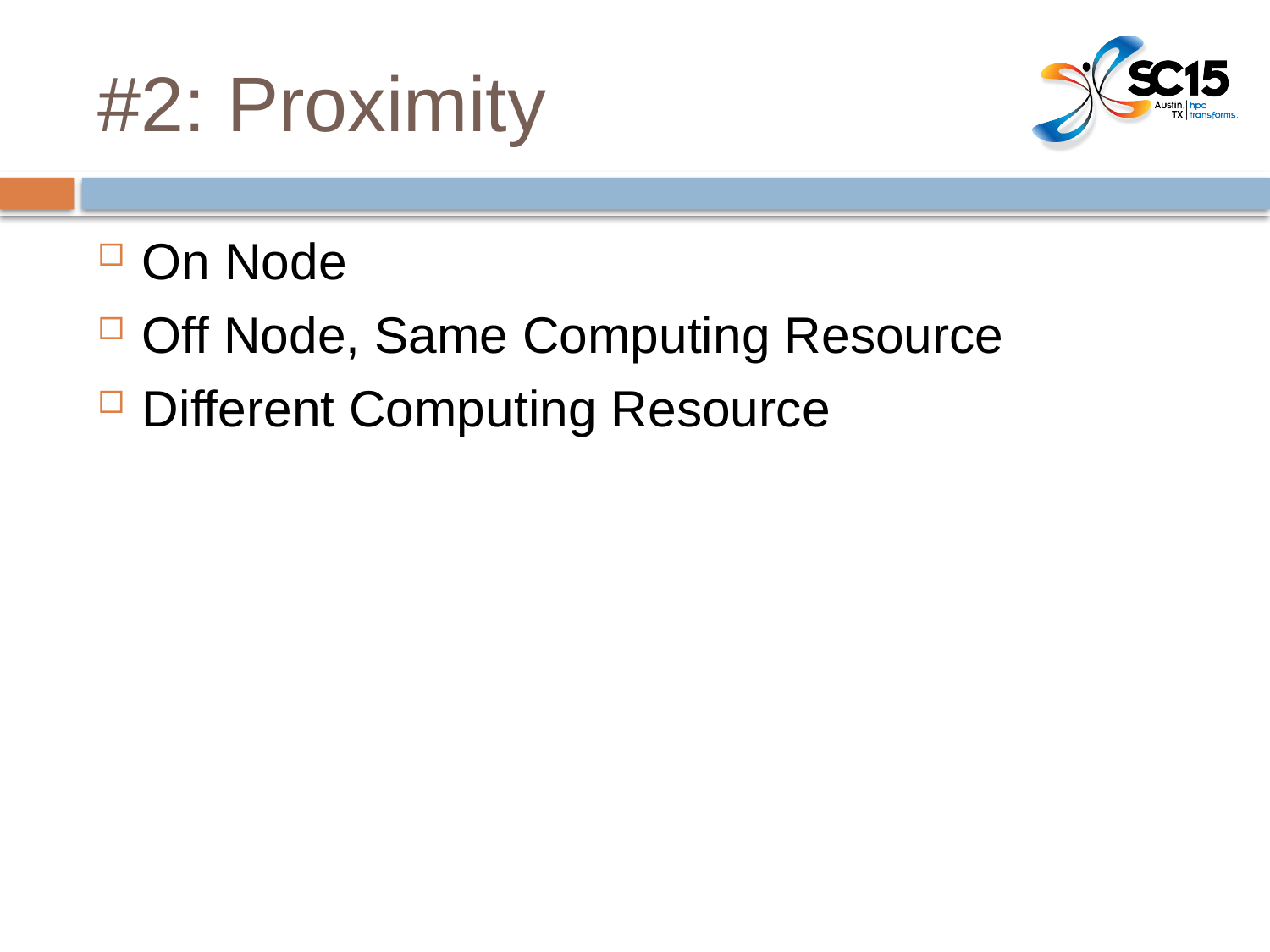

# #2: Proximity
On Node
Off Node, Same Computing Resource
Different Computing Resource